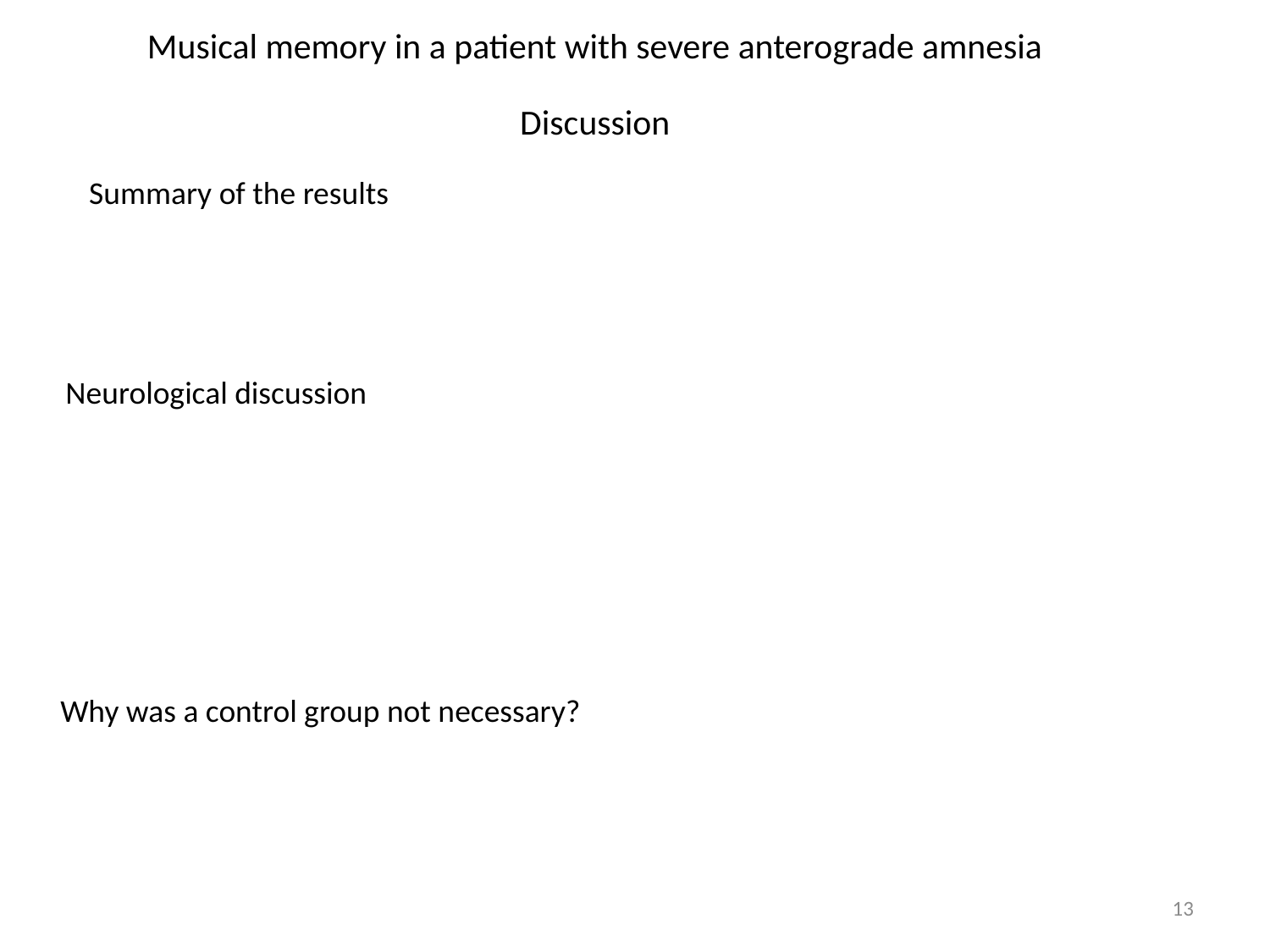

# Musical memory in a patient with severe anterograde amnesia
Discussion
Summary of the results
Neurological discussion
Why was a control group not necessary?
13